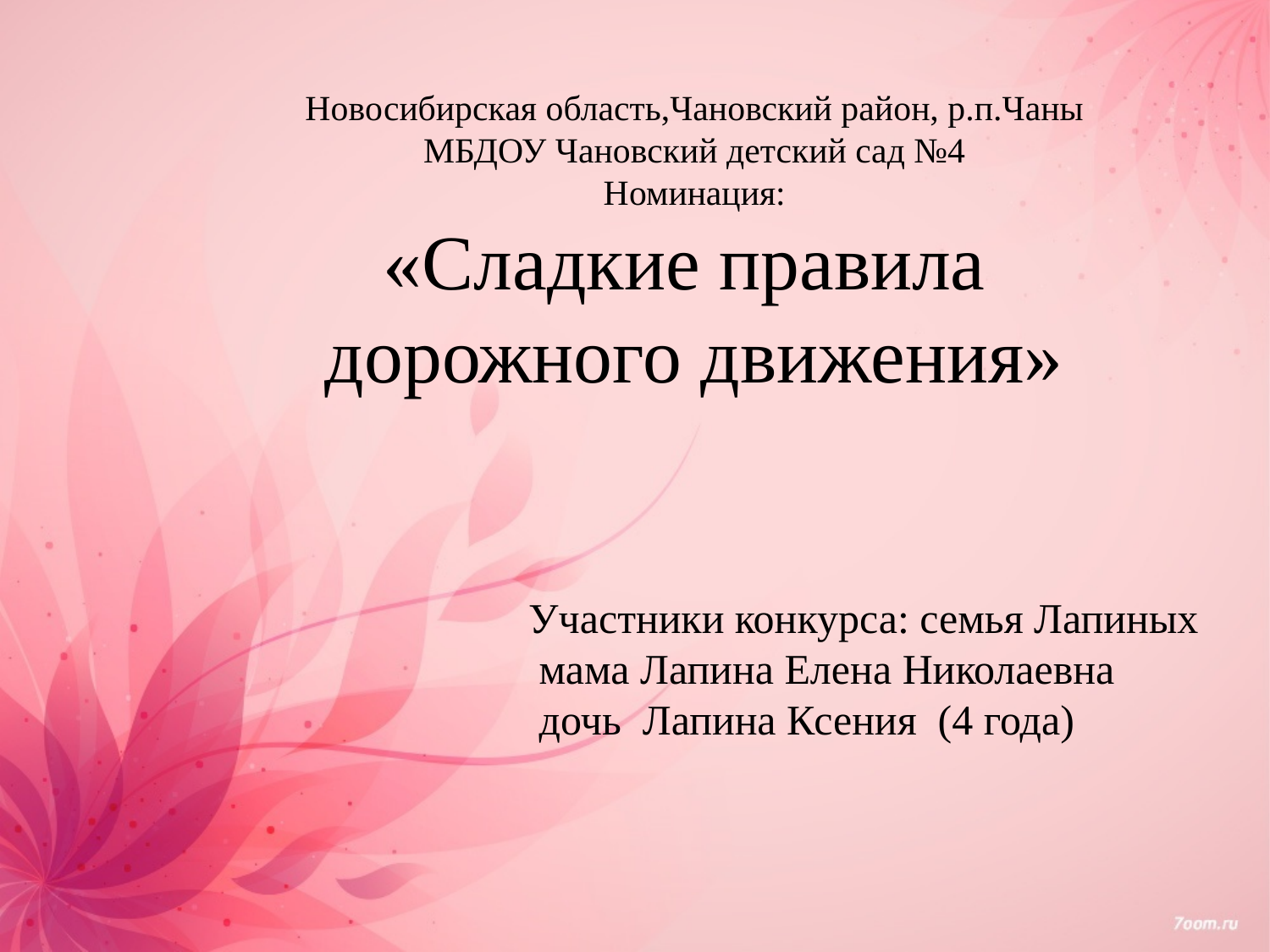

Новосибирская область,Чановский район, р.п.Чаны
МБДОУ Чановский детский сад №4
 Номинация:
«Сладкие правила
дорожного движения»
Участники конкурса: семья Лапиных
 мама Лапина Елена Николаевна
 дочь  Лапина Ксения  (4 года)